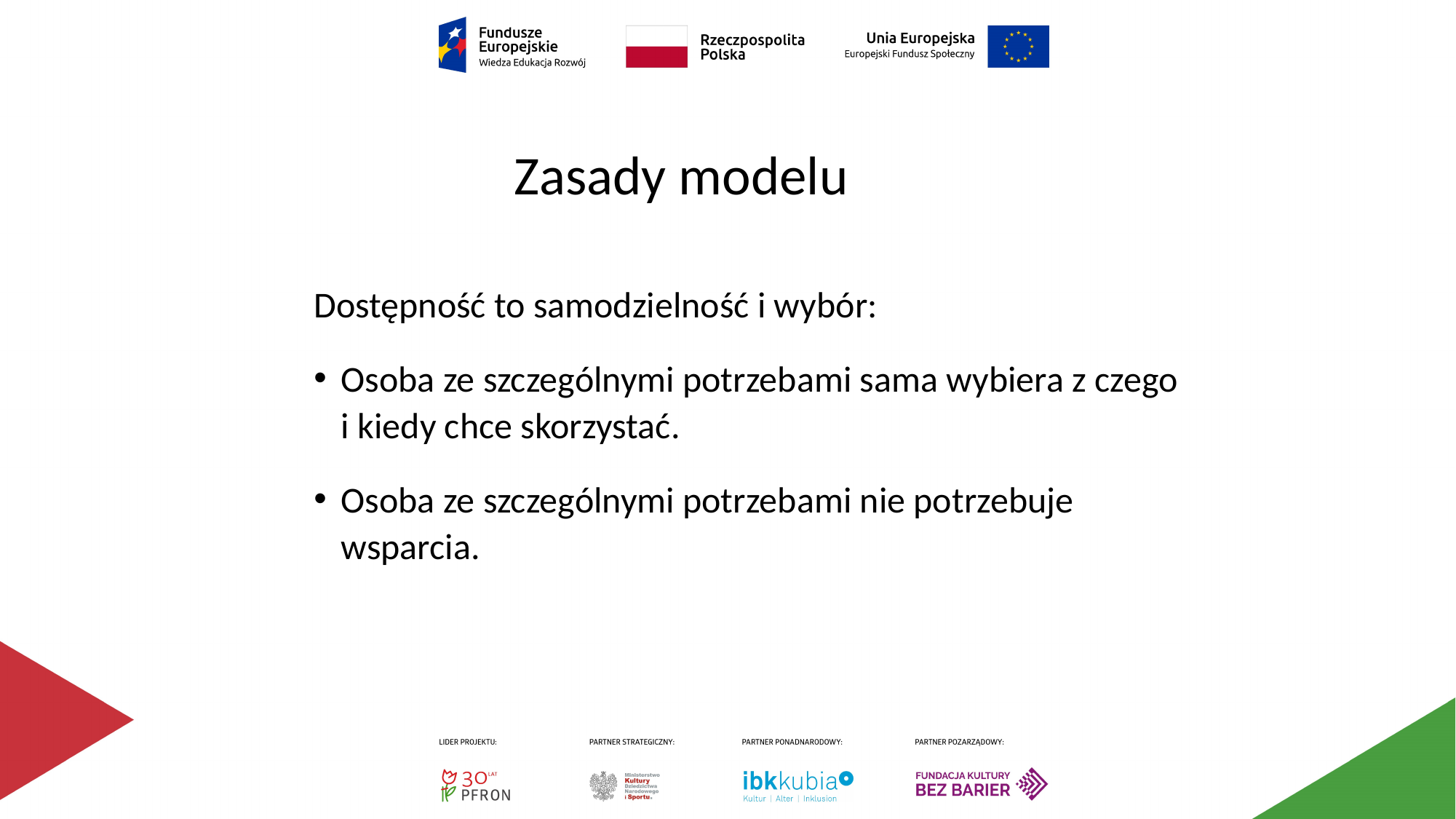

# Zasady modelu
Dostępność to samodzielność i wybór:
Osoba ze szczególnymi potrzebami sama wybiera z czego i kiedy chce skorzystać.
Osoba ze szczególnymi potrzebami nie potrzebuje wsparcia.